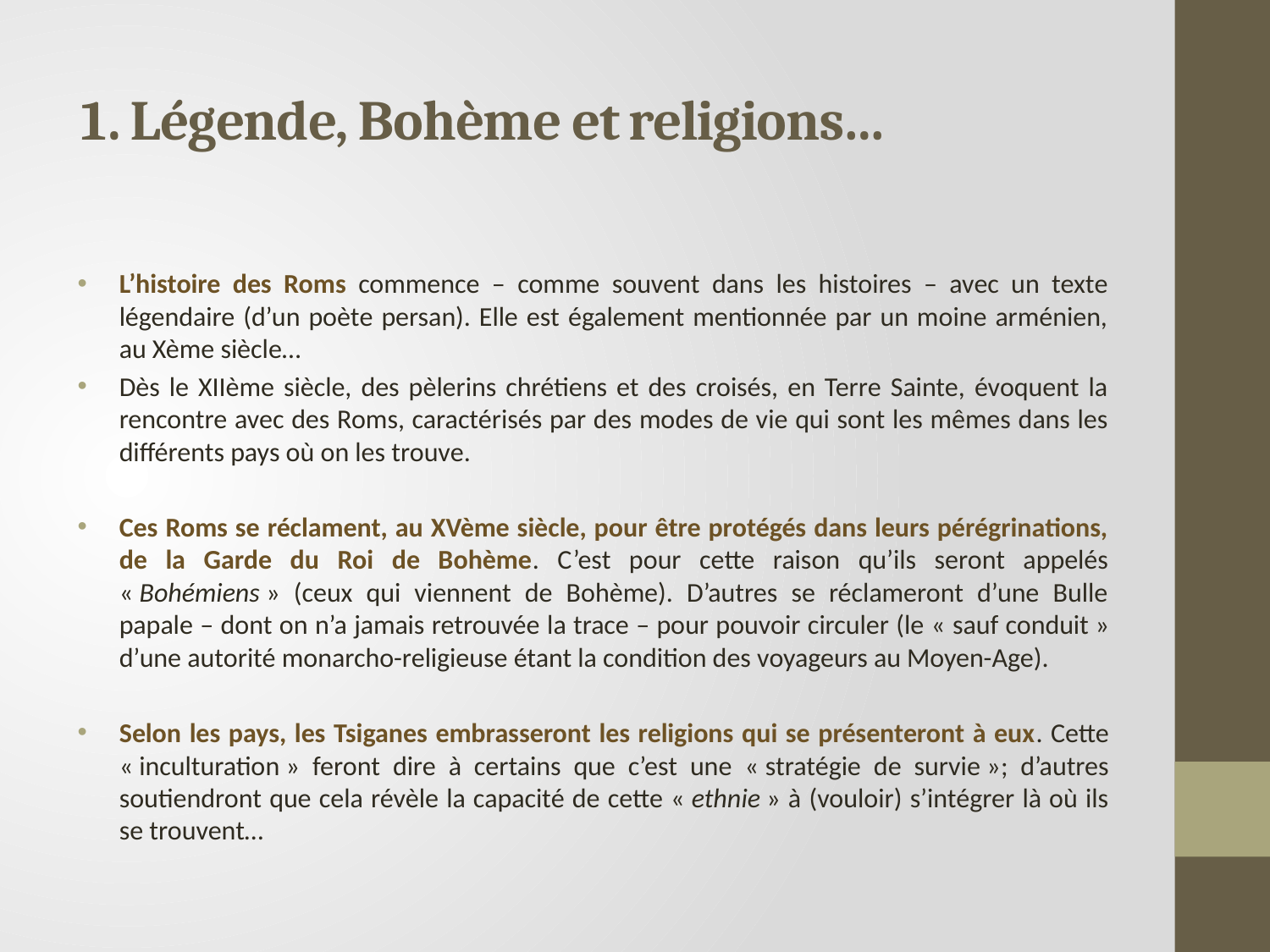

# 1. Légende, Bohème et religions…

L’histoire des Roms commence – comme souvent dans les histoires – avec un texte légendaire (d’un poète persan). Elle est également mentionnée par un moine arménien, au Xème siècle…
Dès le XIIème siècle, des pèlerins chrétiens et des croisés, en Terre Sainte, évoquent la rencontre avec des Roms, caractérisés par des modes de vie qui sont les mêmes dans les différents pays où on les trouve.

Ces Roms se réclament, au XVème siècle, pour être protégés dans leurs pérégrinations, de la Garde du Roi de Bohème. C’est pour cette raison qu’ils seront appelés « Bohémiens » (ceux qui viennent de Bohème). D’autres se réclameront d’une Bulle papale – dont on n’a jamais retrouvée la trace – pour pouvoir circuler (le « sauf conduit » d’une autorité monarcho-religieuse étant la condition des voyageurs au Moyen-Age).

Selon les pays, les Tsiganes embrasseront les religions qui se présenteront à eux. Cette « inculturation » feront dire à certains que c’est une « stratégie de survie »; d’autres soutiendront que cela révèle la capacité de cette « ethnie » à (vouloir) s’intégrer là où ils se trouvent…